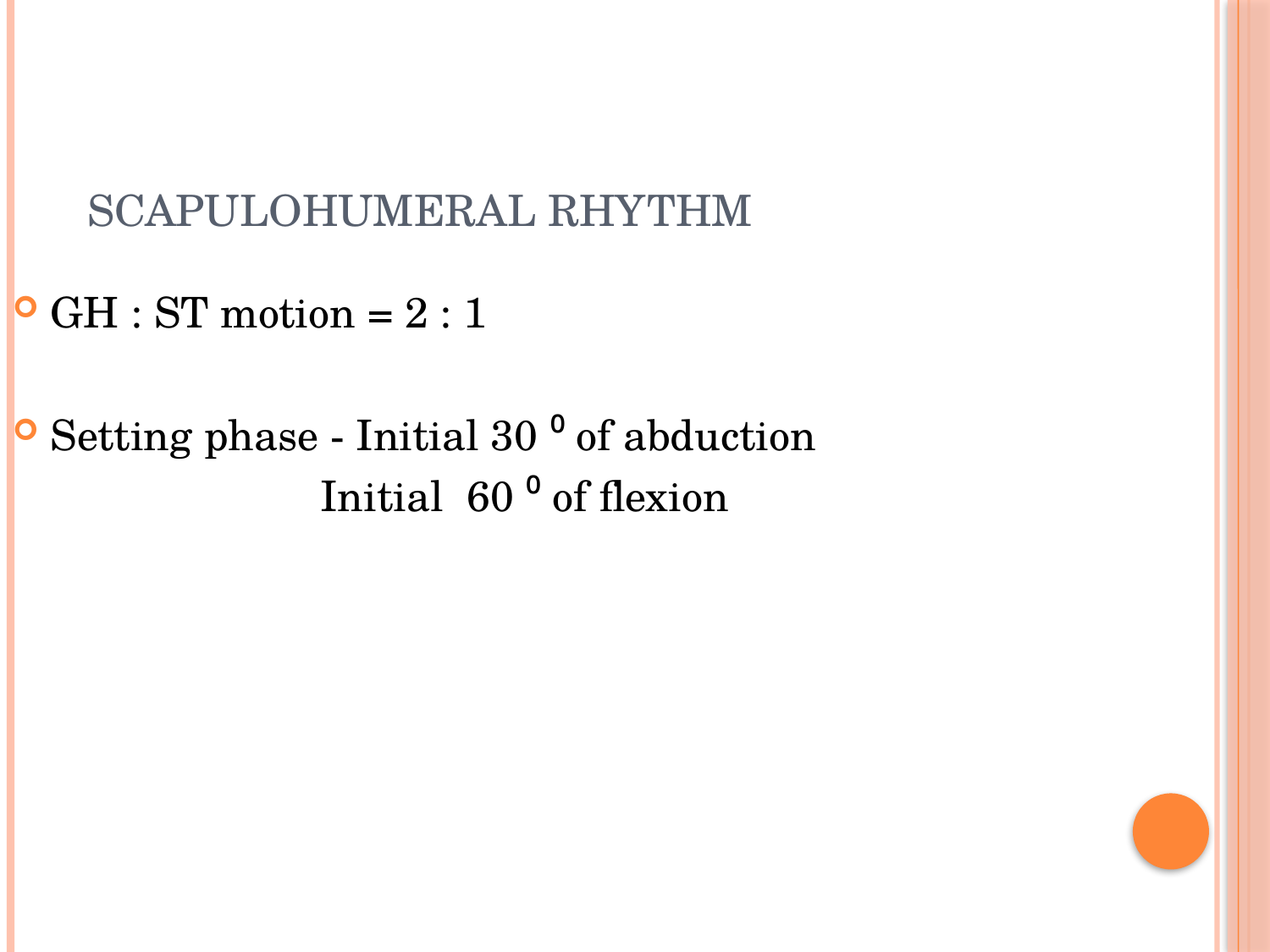

GH : ST motion = 2 : 1

Setting phase - Initial 30 ⁰ of abduction
                          Initial  60 ⁰ of flexion
# Scapulohumeral Rhythm